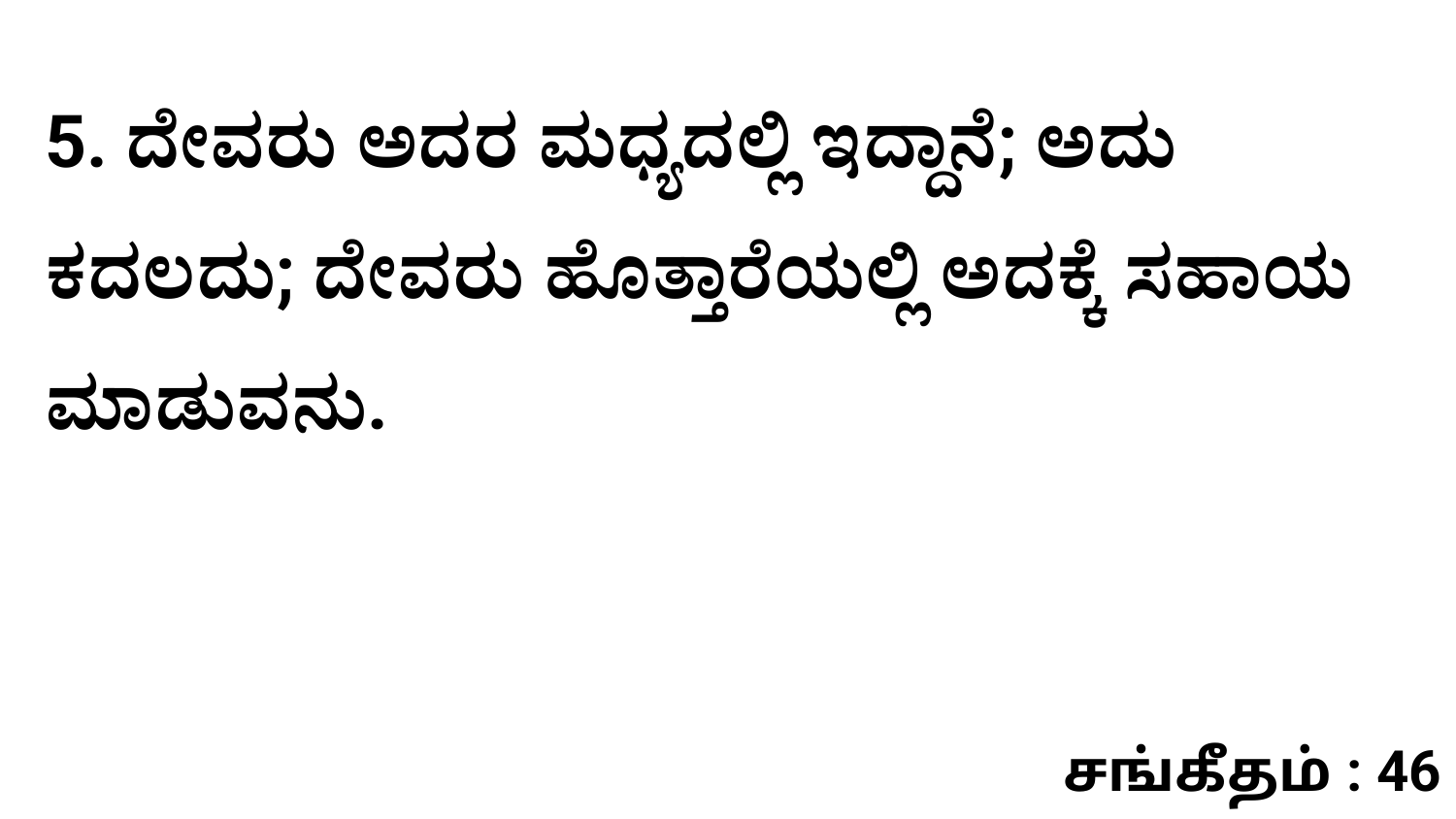

5. ದೇವರು ಅದರ ಮಧ್ಯದಲ್ಲಿ ಇದ್ದಾನೆ; ಅದು ಕದಲದು; ದೇವರು ಹೊತ್ತಾರೆಯಲ್ಲಿ ಅದಕ್ಕೆ ಸಹಾಯ ಮಾಡುವನು.
சங்கீதம் : 46